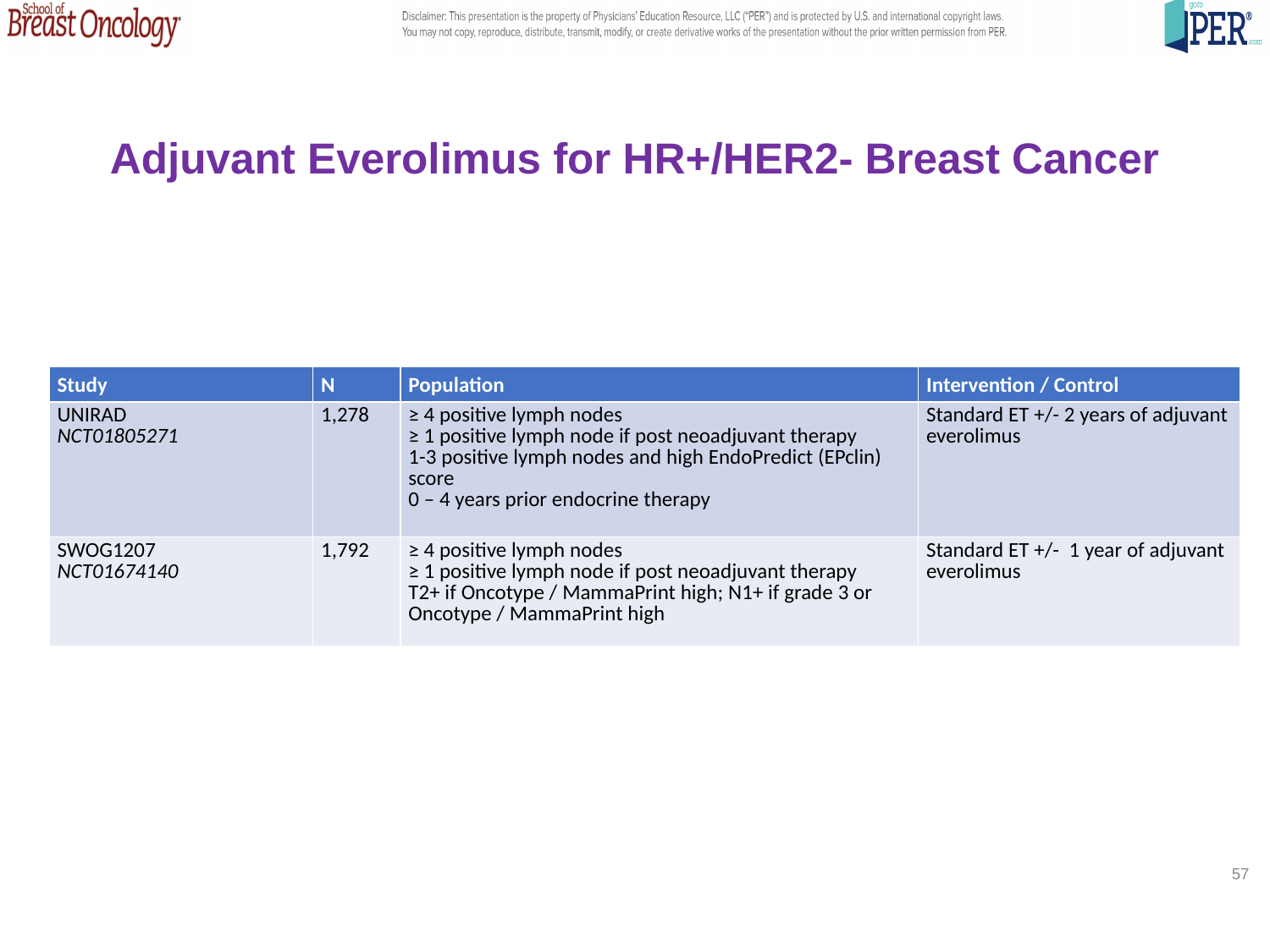

# Adjuvant Everolimus for HR+/HER2- Breast Cancer
| Study | N | Population | Intervention / Control |
| --- | --- | --- | --- |
| UNIRAD NCT01805271 | 1,278 | ≥ 4 positive lymph nodes ≥ 1 positive lymph node if post neoadjuvant therapy 1-3 positive lymph nodes and high EndoPredict (EPclin) score 0 – 4 years prior endocrine therapy | Standard ET +/- 2 years of adjuvant everolimus |
| SWOG1207 NCT01674140 | 1,792 | ≥ 4 positive lymph nodes ≥ 1 positive lymph node if post neoadjuvant therapy T2+ if Oncotype / MammaPrint high; N1+ if grade 3 or Oncotype / MammaPrint high | Standard ET +/- 1 year of adjuvant everolimus |
57